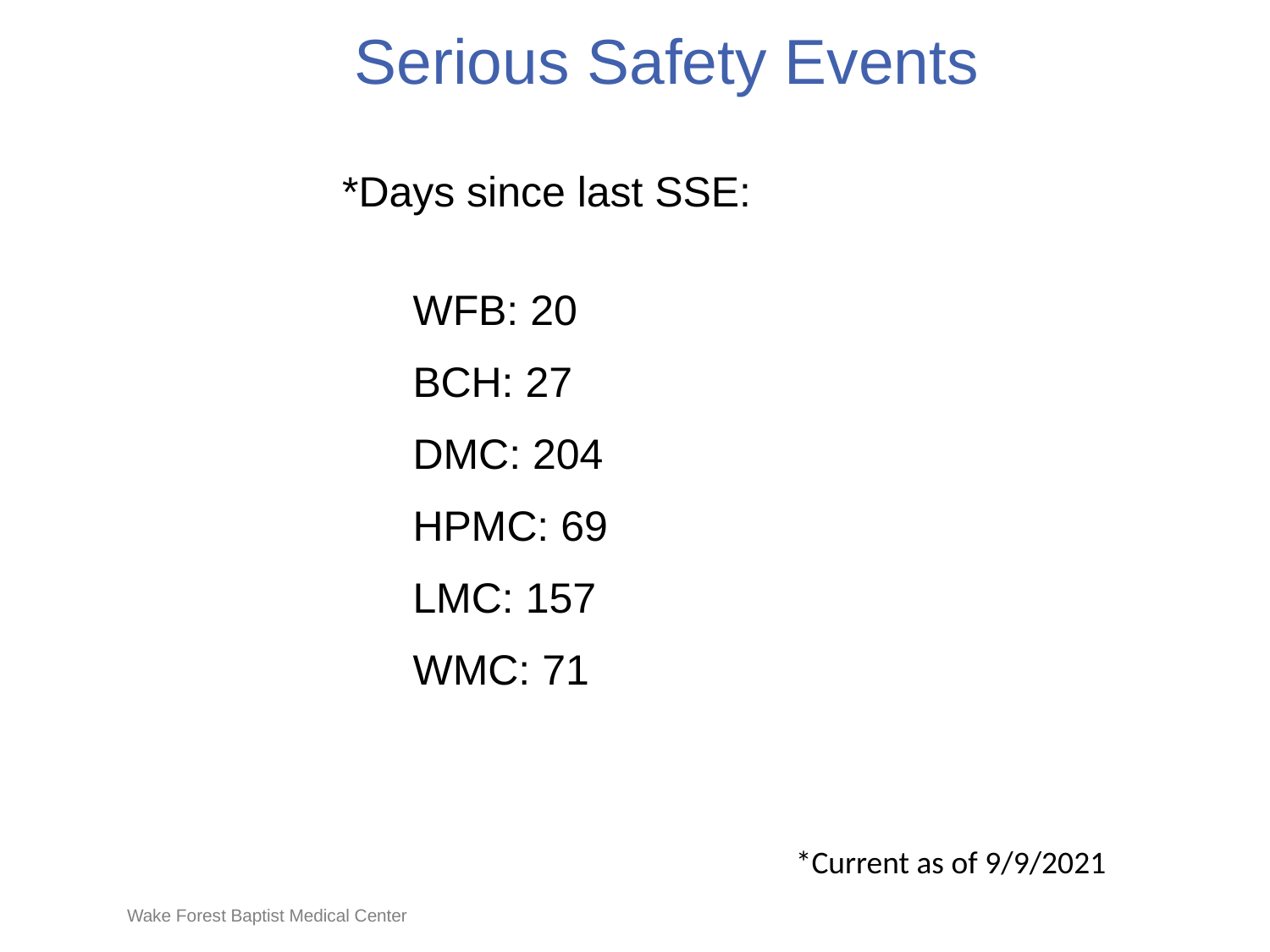

# Serious Safety Events
*Days since last SSE:
WFB: 20
BCH: 27
DMC: 204
HPMC: 69
LMC: 157
WMC: 71
*Current as of 9/9/2021